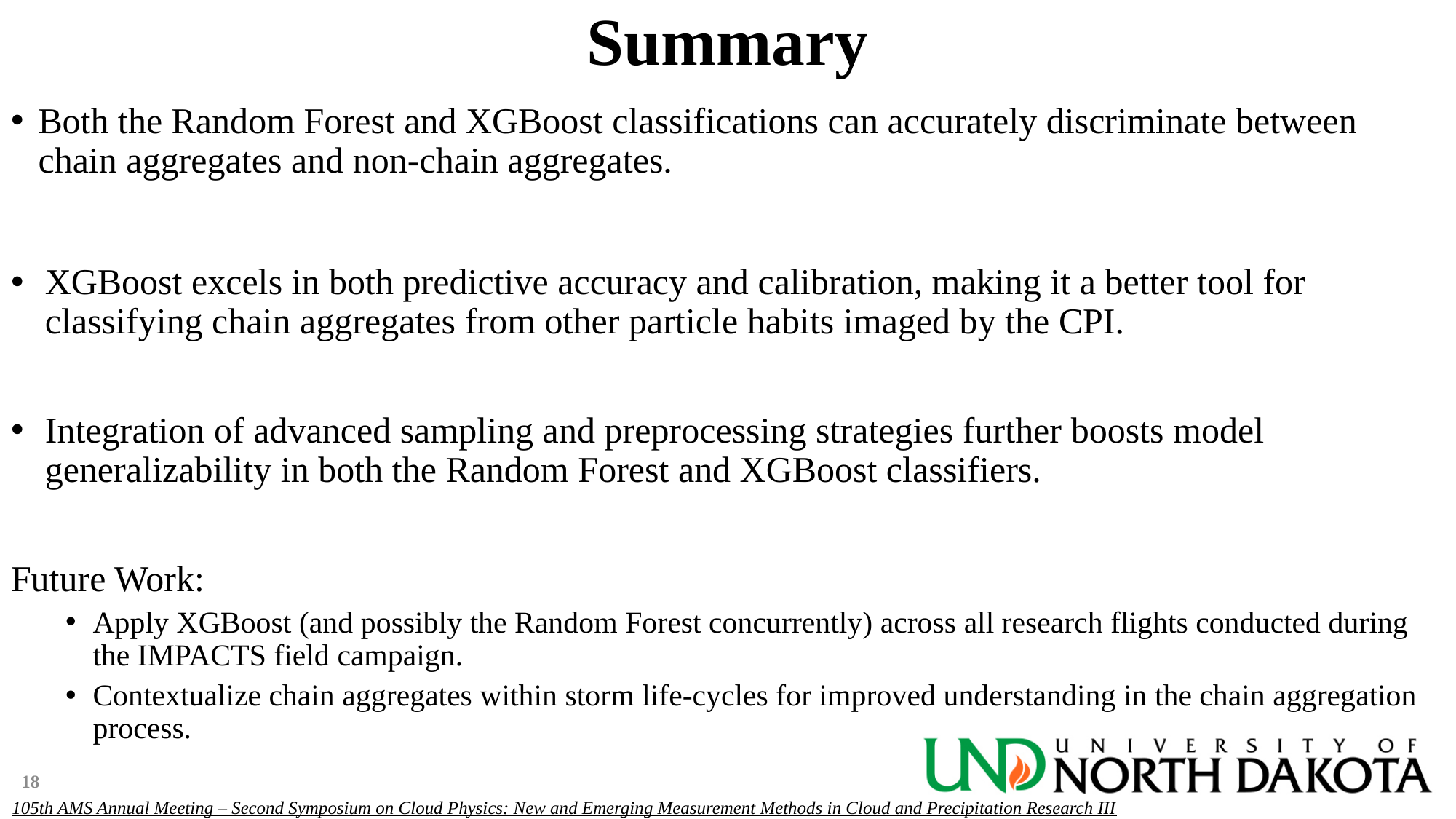

# Summary
Both the Random Forest and XGBoost classifications can accurately discriminate between chain aggregates and non-chain aggregates.

XGBoost excels in both predictive accuracy and calibration, making it a better tool for classifying chain aggregates from other particle habits imaged by the CPI.

Integration of advanced sampling and preprocessing strategies further boosts model generalizability in both the Random Forest and XGBoost classifiers.

Future Work:
Apply XGBoost (and possibly the Random Forest concurrently) across all research flights conducted during the IMPACTS field campaign.
Contextualize chain aggregates within storm life-cycles for improved understanding in the chain aggregation process.

18
105th AMS Annual Meeting – Second Symposium on Cloud Physics: New and Emerging Measurement Methods in Cloud and Precipitation Research III